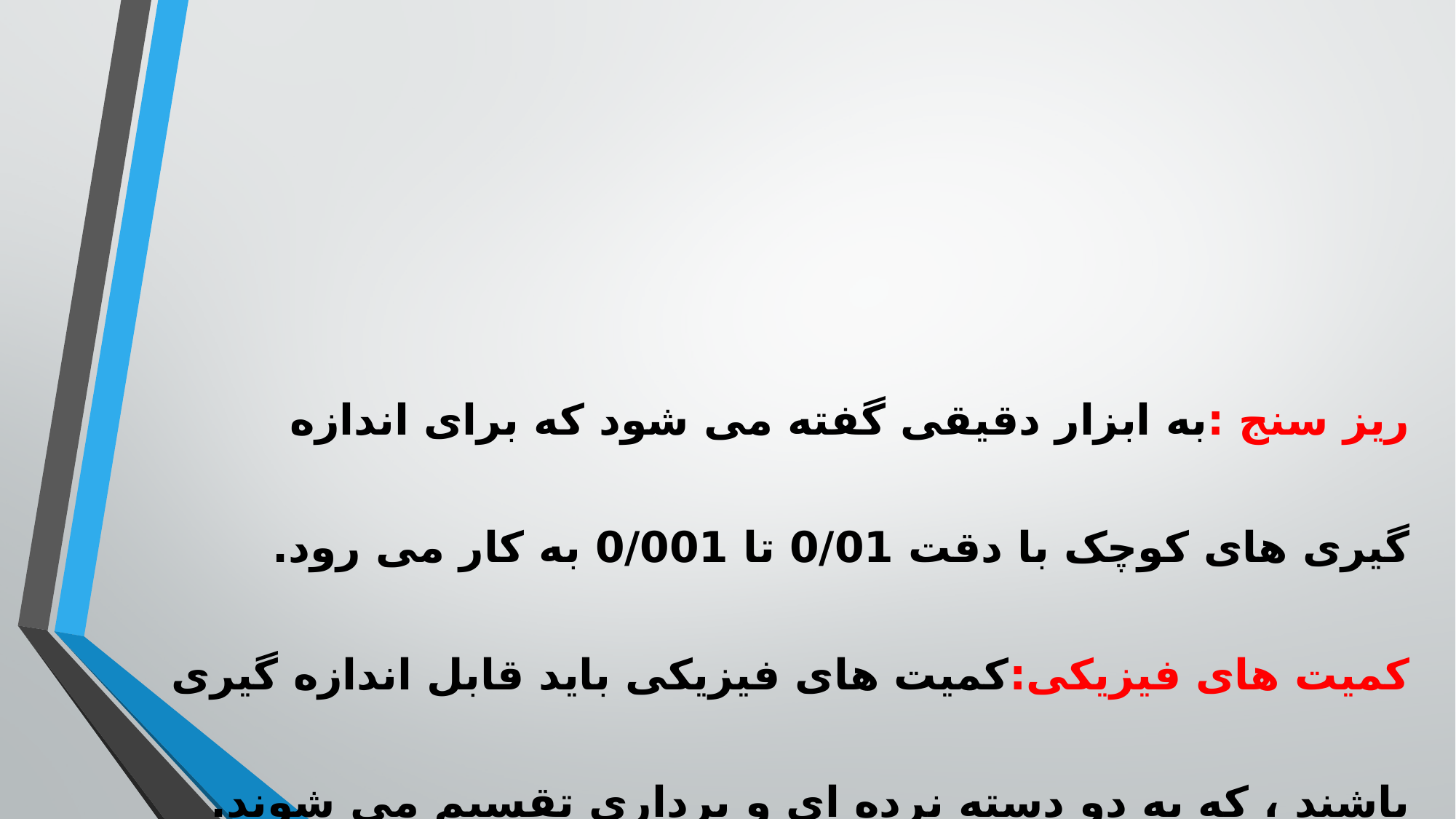

ریز سنج :به ابزار دقیقی گفته می شود که برای اندازه گیری های کوچک با دقت 0/01 تا 0/001 به کار می رود.
کمیت های فیزیکی:کمیت های فیزیکی باید قابل اندازه گیری باشند ، که به دو دسته نرده ای و برداری تقسیم می شوند.